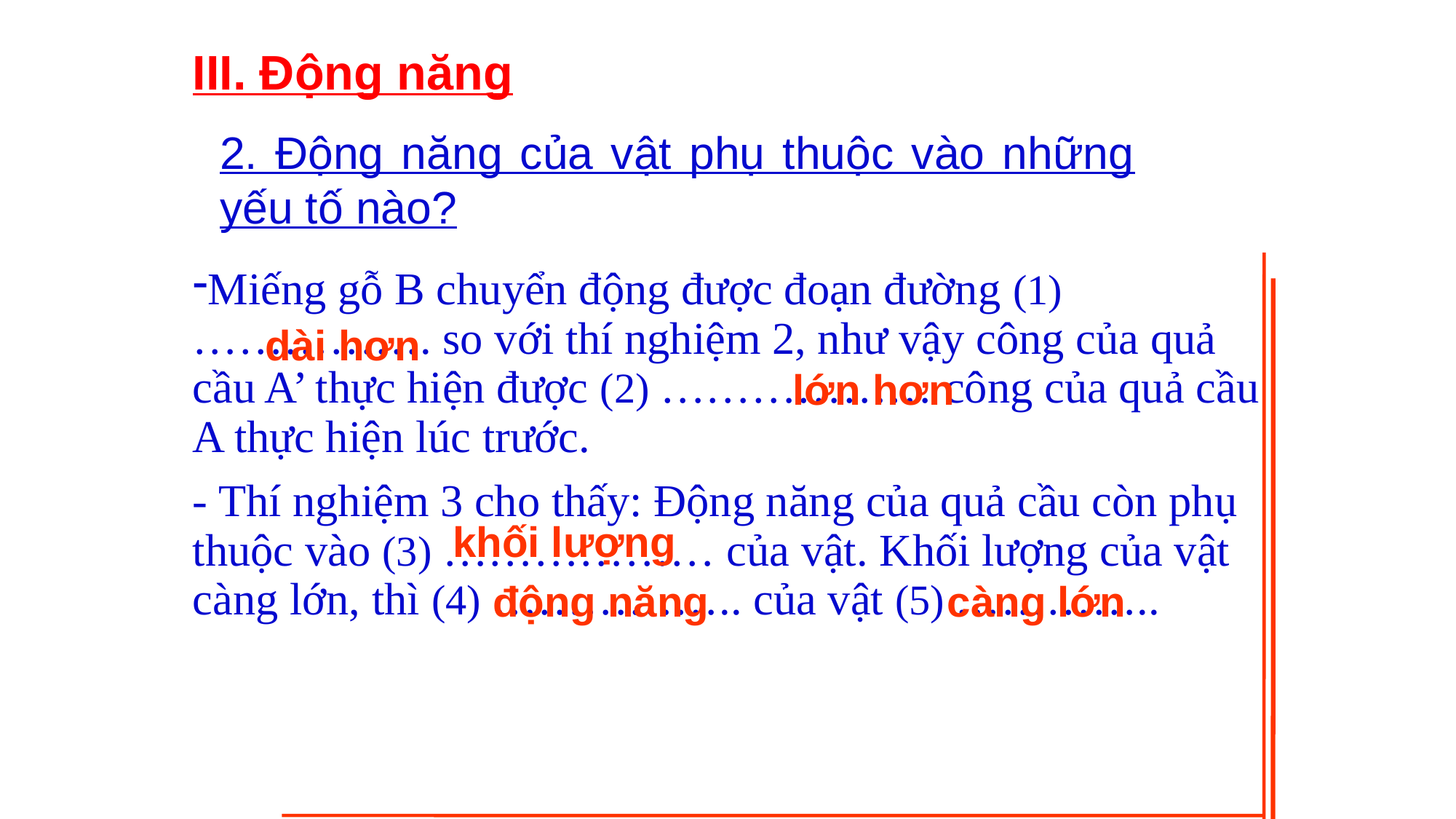

III. Động năng
2. Động năng của vật phụ thuộc vào những yếu tố nào?

Miếng gỗ B chuyển động được đoạn đường (1)……………. so với thí nghiệm 2, như vậy công của quả cầu A’ thực hiện được (2) ……………… công của quả cầu A thực hiện lúc trước.
- Thí nghiệm 3 cho thấy: Động năng của quả cầu còn phụ thuộc vào (3) ……………… của vật. Khối lượng của vật càng lớn, thì (4) …………….. của vật (5) …………..
dài hơn
lớn hơn
khối lượng
động năng
càng lớn